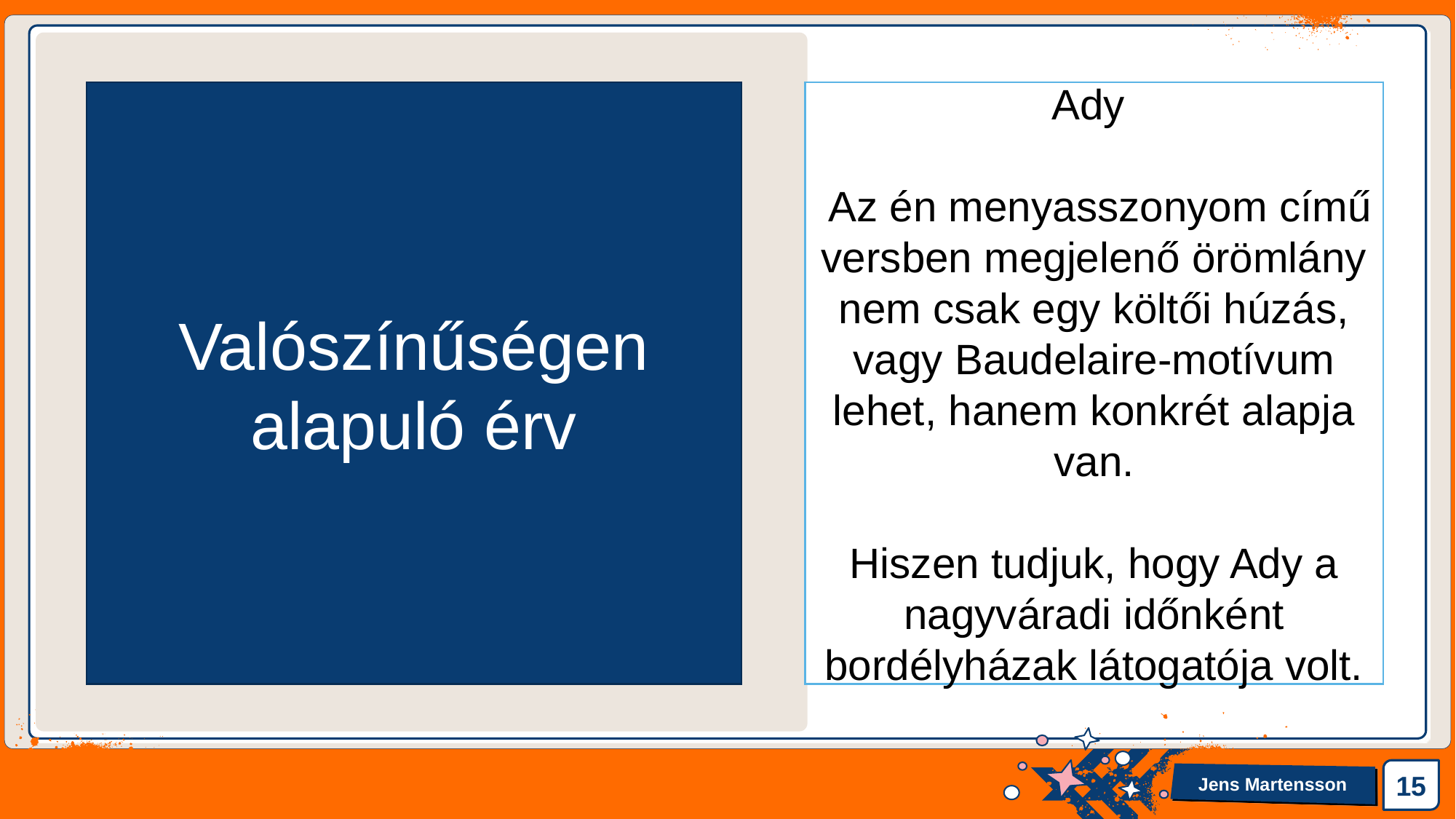

Valószínűségen alapuló érv
Ady

 Az én menyasszonyom című versben megjelenő örömlány nem csak egy költői húzás, vagy Baudelaire-motívum lehet, hanem konkrét alapja van.

Hiszen tudjuk, hogy Ady a nagyváradi időnként bordélyházak látogatója volt.
15